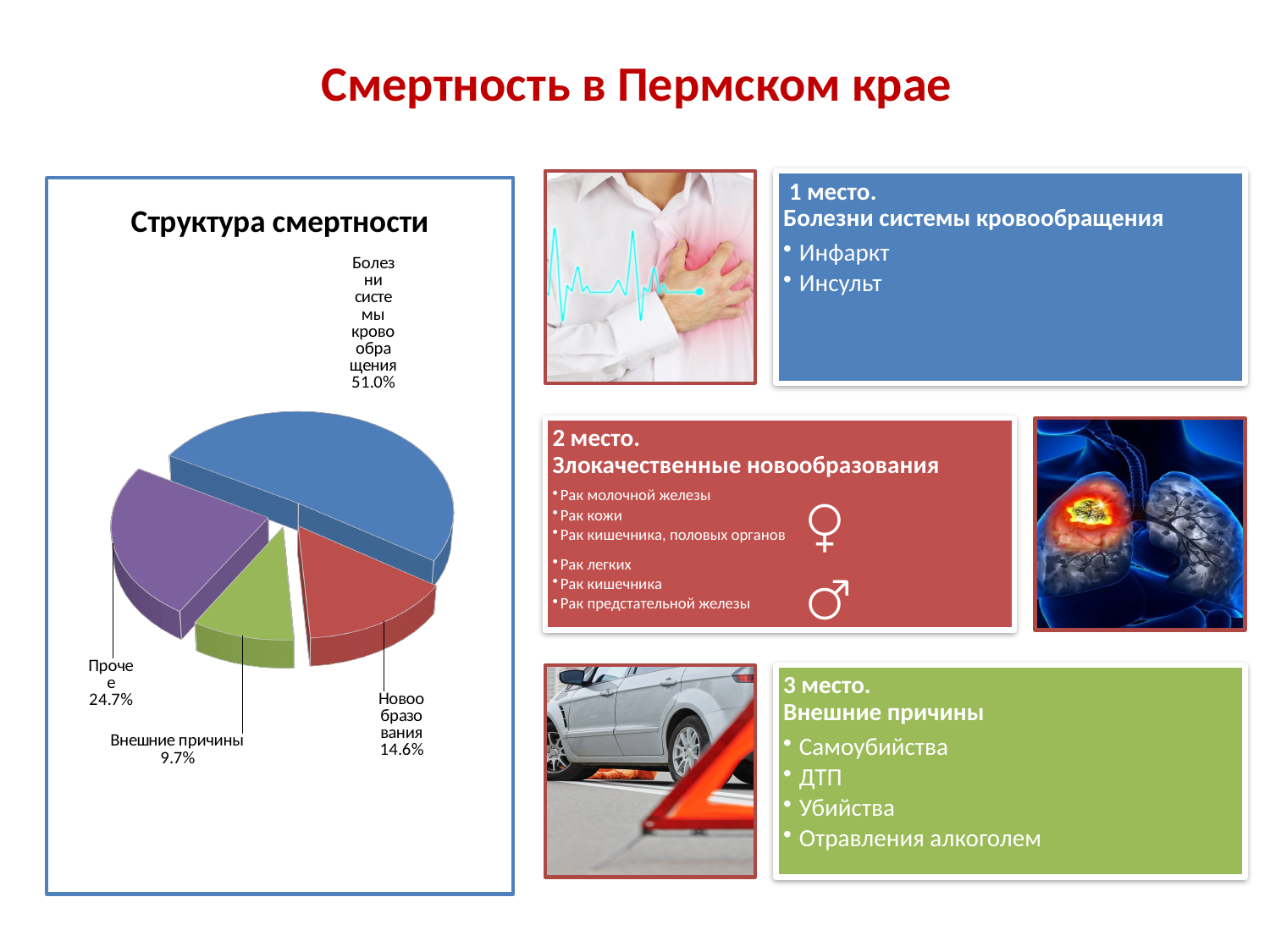

# Смертность в Пермском крае
 1 место.
Болезни системы кровообращения
Инфаркт
Инсульт
2 место.
Злокачественные новообразования
Рак молочной железы
Рак кожи
Рак кишечника, половых органов

Рак легких
Рак кишечника
Рак предстательной железы
3 место.
Внешние причины
Самоубийства
ДТП
Убийства
Отравления алкоголем

[unsupported chart]

♀
♂